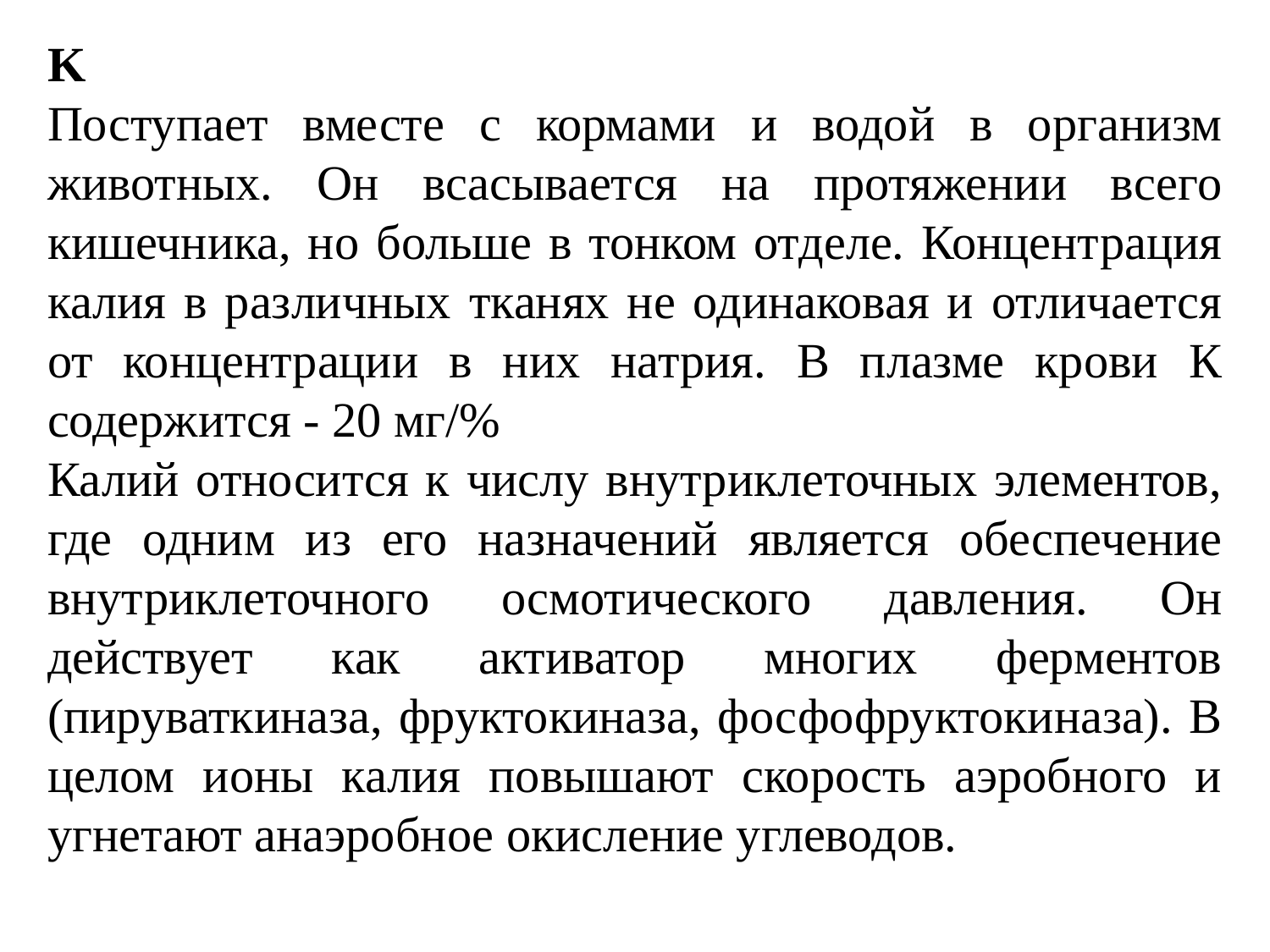

K
Поступает вместе с кормами и водой в организм животных. Он всасывается на протяжении всего кишечника, но больше в тонком отделе. Концентрация калия в различных тканях не одинаковая и отличается от концентрации в них натрия. В плазме крови К содержится - 20 мг/%
Калий относится к числу внутриклеточных элементов, где одним из его назначений является обеспечение внутриклеточного осмотического давления. Он действует как активатор многих ферментов (пируваткиназа, фруктокиназа, фосфофруктокиназа). В целом ионы калия повышают скорость аэробного и угнетают анаэробное окисление углеводов.